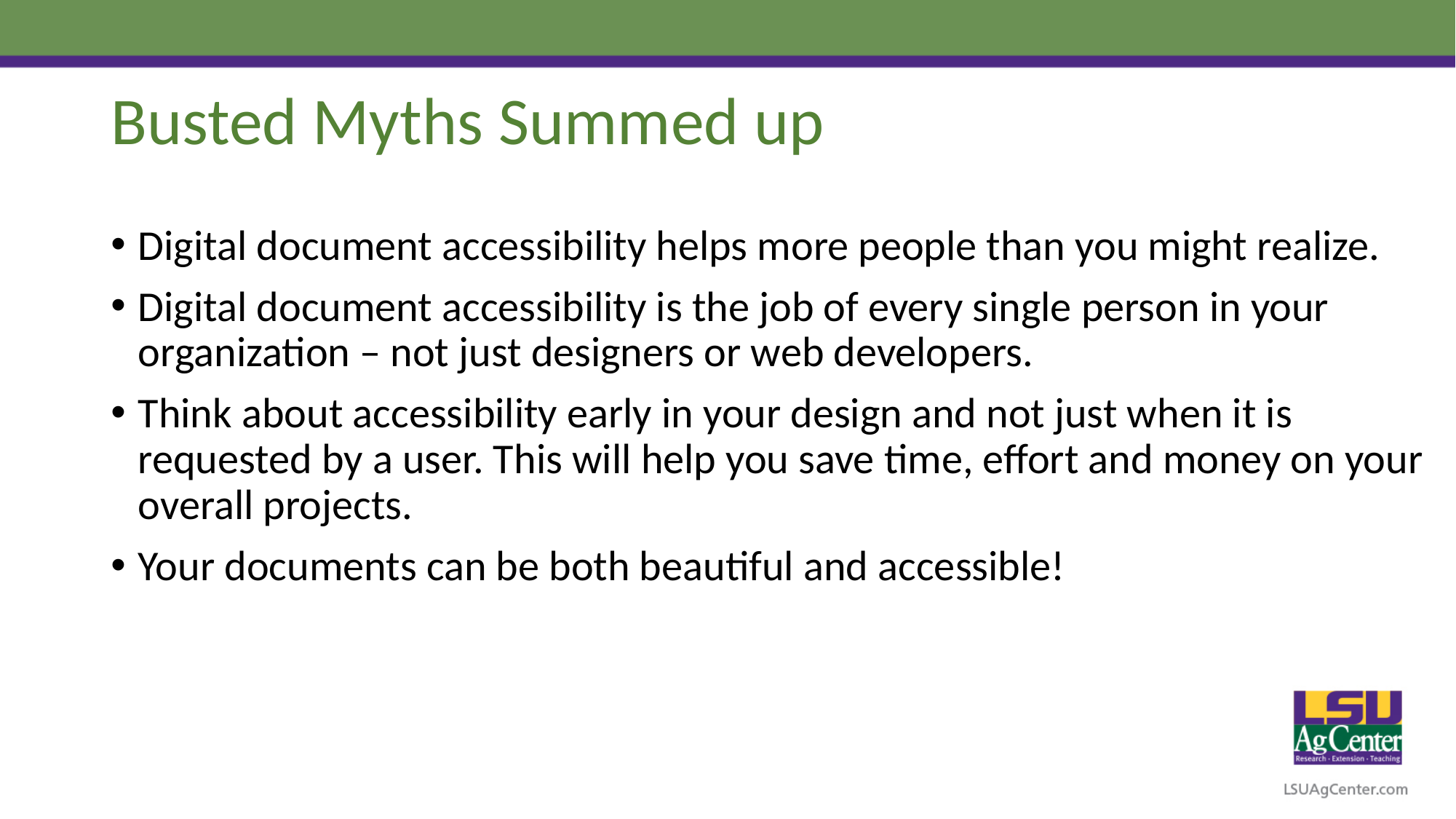

# Busted Myths Summed up
Digital document accessibility helps more people than you might realize.
Digital document accessibility is the job of every single person in your organization – not just designers or web developers.
Think about accessibility early in your design and not just when it is requested by a user. This will help you save time, effort and money on your overall projects.
Your documents can be both beautiful and accessible!